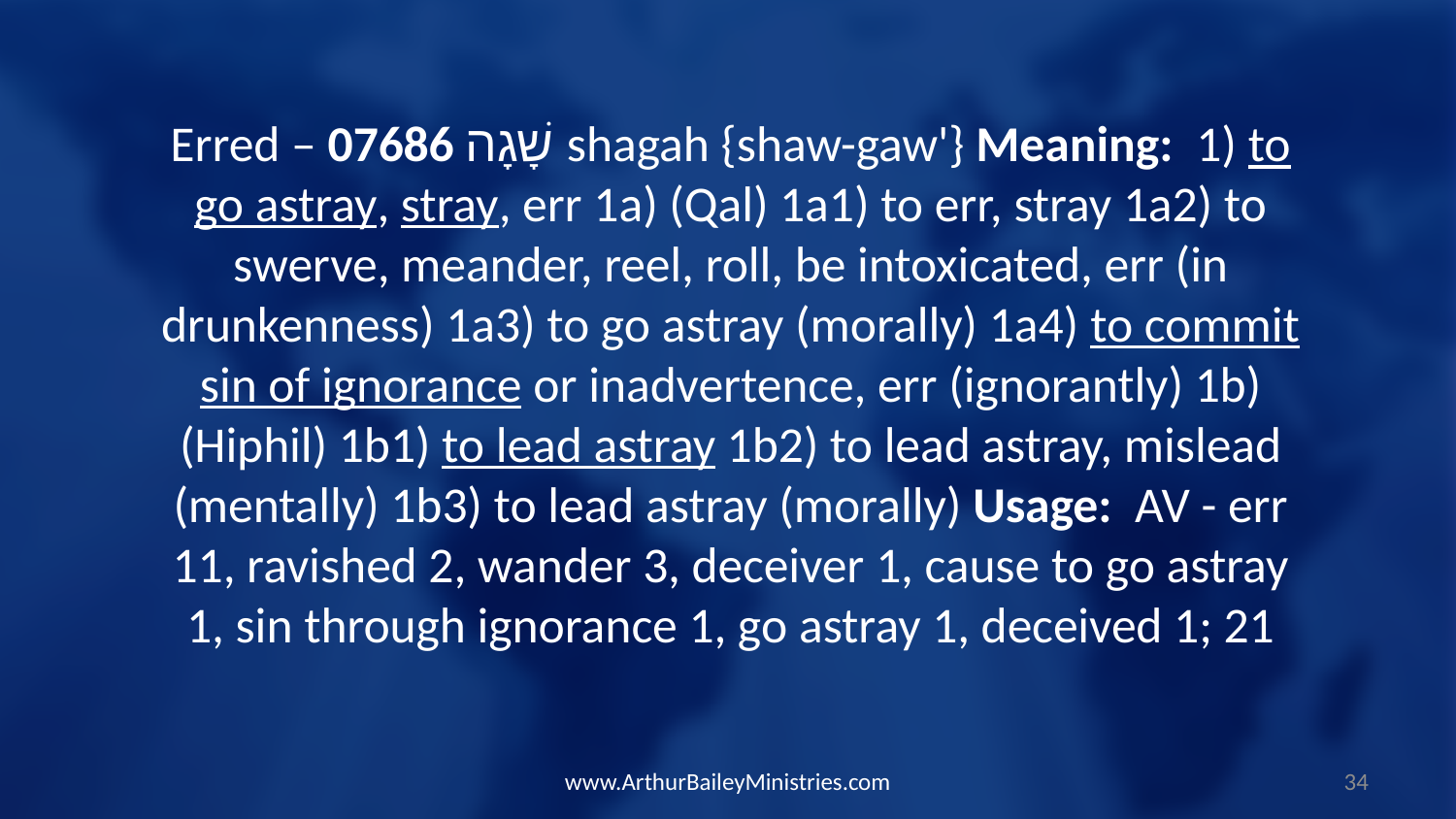

Erred – 07686 שָׁגָה shagah {shaw-gaw'} Meaning:  1) to go astray, stray, err 1a) (Qal) 1a1) to err, stray 1a2) to swerve, meander, reel, roll, be intoxicated, err (in drunkenness) 1a3) to go astray (morally) 1a4) to commit sin of ignorance or inadvertence, err (ignorantly) 1b) (Hiphil) 1b1) to lead astray 1b2) to lead astray, mislead (mentally) 1b3) to lead astray (morally) Usage:  AV - err 11, ravished 2, wander 3, deceiver 1, cause to go astray 1, sin through ignorance 1, go astray 1, deceived 1; 21
www.ArthurBaileyMinistries.com
34